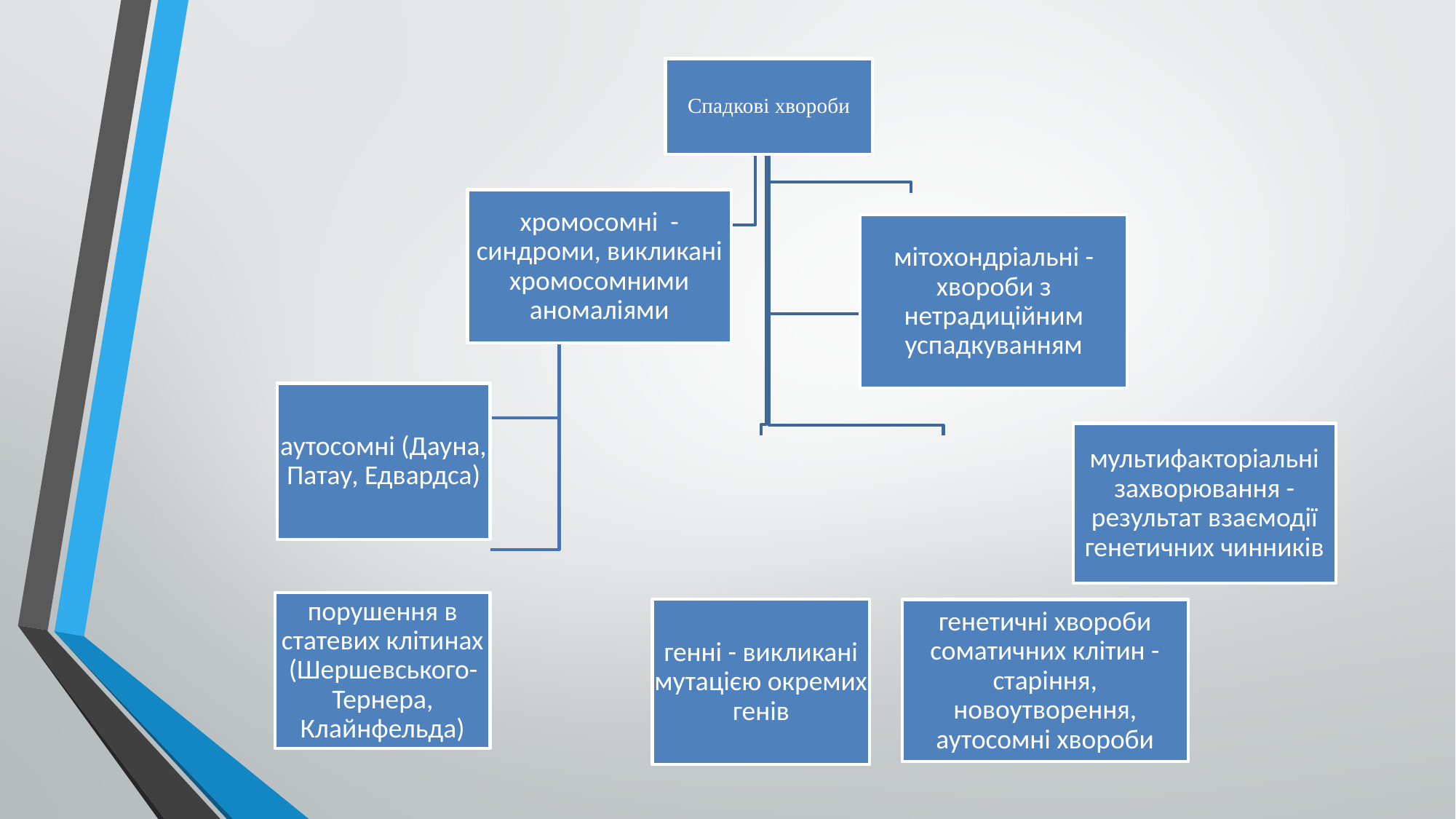

Спадкові хвороби
генні - викликані мутацією окремих генів
генетичні хвороби соматичних клітин - старіння, новоутворення, аутосомні хвороби
мультифакторіальні захворювання - результат взаємодії генетичних чинників
мітохондріальні - хвороби з нетрадиційним успадкуванням
хромосомні  - синдроми, викликані хромосомними аномаліями
аутосомні (Дауна, Патау, Едвардса)
порушення в статевих клітинах (Шершевського-Тернера, Клайнфельда)